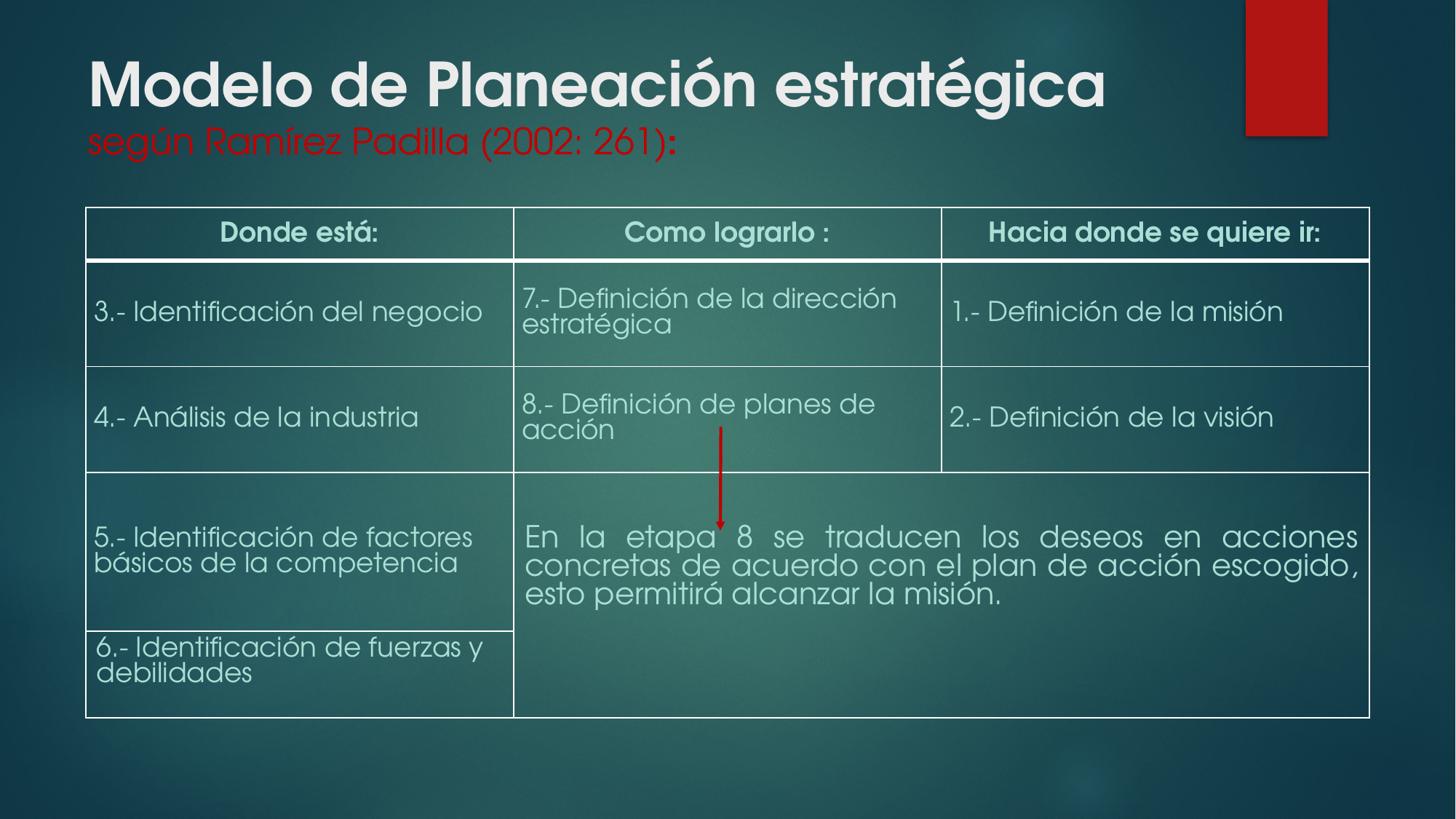

# Modelo de Planeación estratégica según Ramírez Padilla (2002: 261):
| Donde está: | Como lograrlo : | Hacia donde se quiere ir: |
| --- | --- | --- |
| 3.- Identificación del negocio | 7.- Definición de la dirección estratégica | 1.- Definición de la misión |
| 4.- Análisis de la industria | 8.- Definición de planes de acción | 2.- Definición de la visión |
| 5.- Identificación de factores básicos de la competencia | En la etapa 8 se traducen los deseos en acciones concretas de acuerdo con el plan de acción escogido, esto permitirá alcanzar la misión. |  |
| 6.- Identificación de fuerzas y debilidades |  |  |